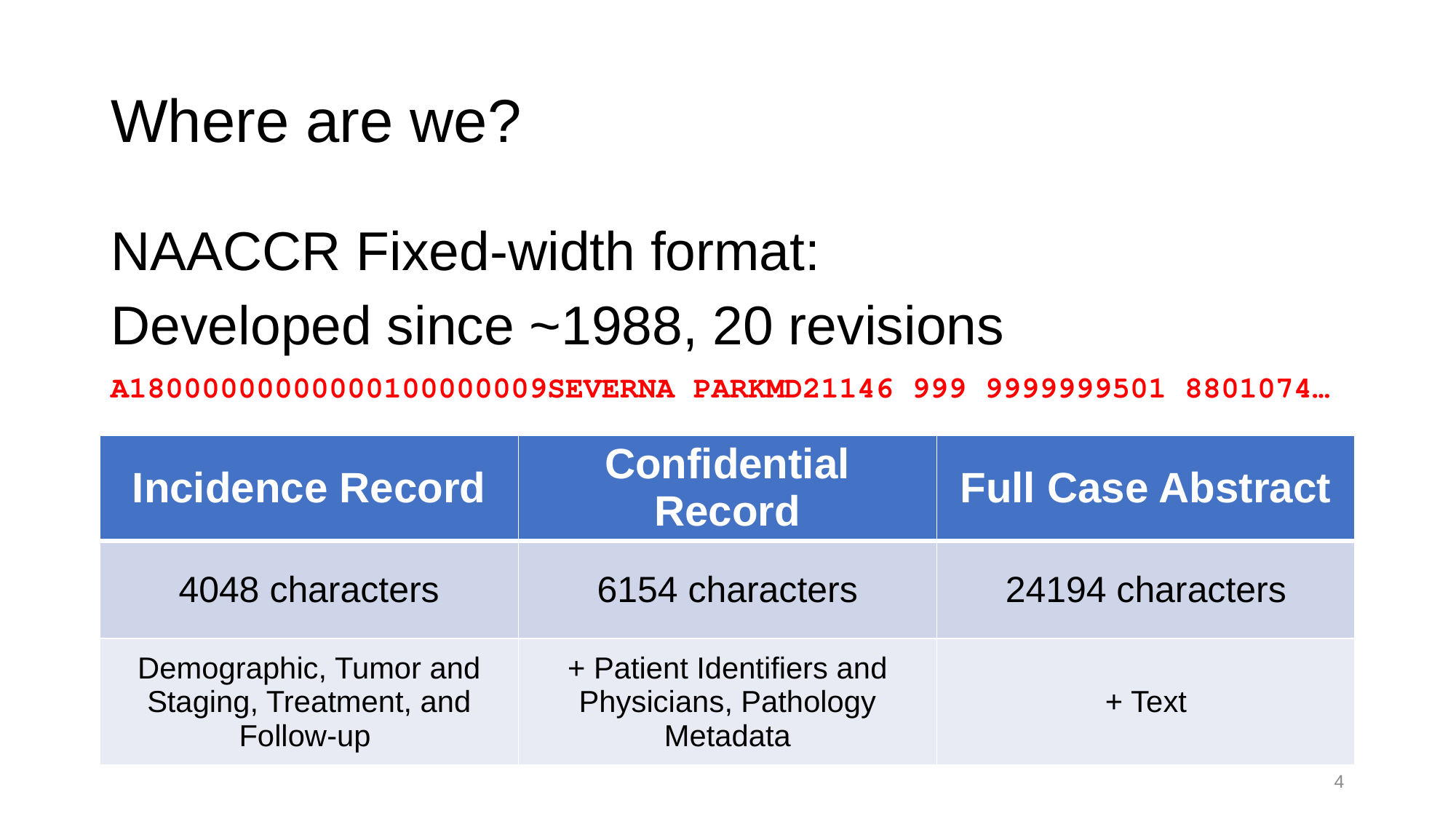

# Where are we?
NAACCR Fixed-width format:
Developed since ~1988, 20 revisions
A18000000000000100000009SEVERNA PARKMD21146 999 9999999501 8801074…

| Incidence Record | Confidential Record | Full Case Abstract |
| --- | --- | --- |
| 4048 characters | 6154 characters | 24194 characters |
| Demographic, Tumor and Staging, Treatment, and Follow-up | + Patient Identifiers and Physicians, Pathology Metadata | + Text |
4